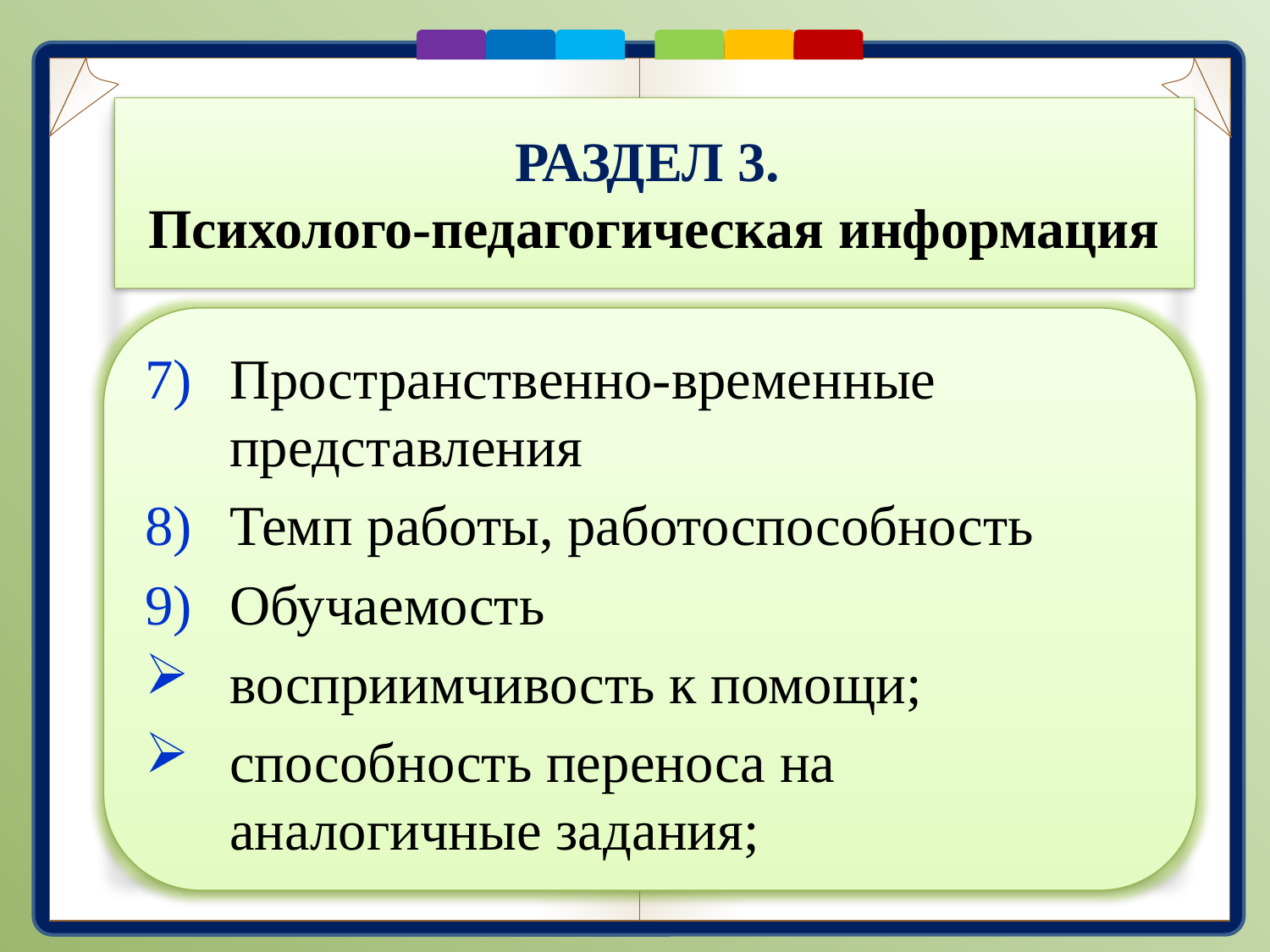

# РАЗДЕЛ 3. Психолого-педагогическая информация
Пространственно-временные представления
Темп работы, работоспособность
Обучаемость
восприимчивость к помощи;
способность переноса на аналогичные задания;